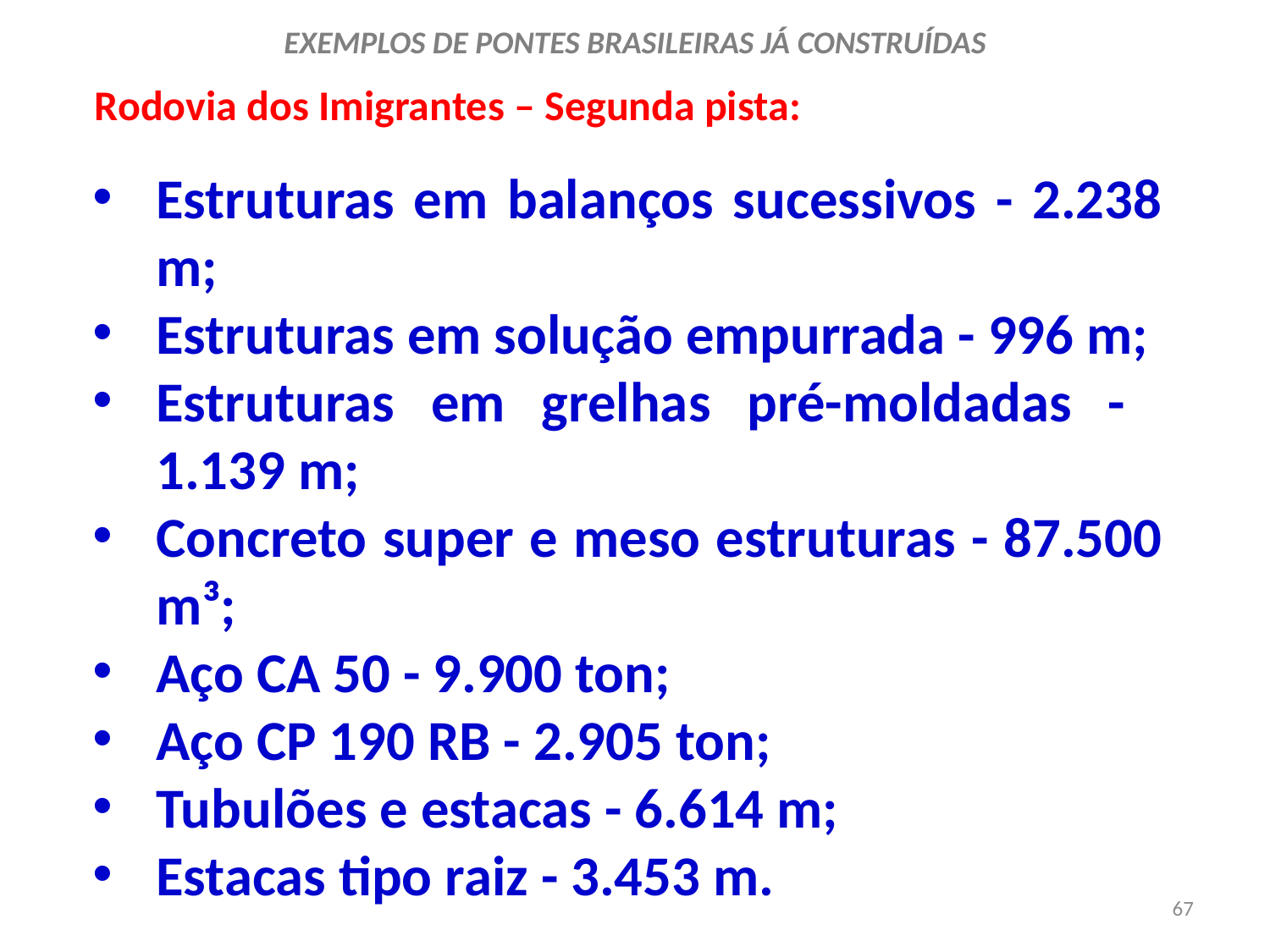

EXEMPLOS DE PONTES BRASILEIRAS JÁ CONSTRUÍDAS
Rodovia dos Imigrantes – Segunda pista:
Estruturas em balanços sucessivos - 2.238 m;
Estruturas em solução empurrada - 996 m;
Estruturas em grelhas pré-moldadas -  1.139 m;
Concreto super e meso estruturas - 87.500 m³;
Aço CA 50 - 9.900 ton;
Aço CP 190 RB - 2.905 ton;
Tubulões e estacas - 6.614 m;
Estacas tipo raiz - 3.453 m.
67